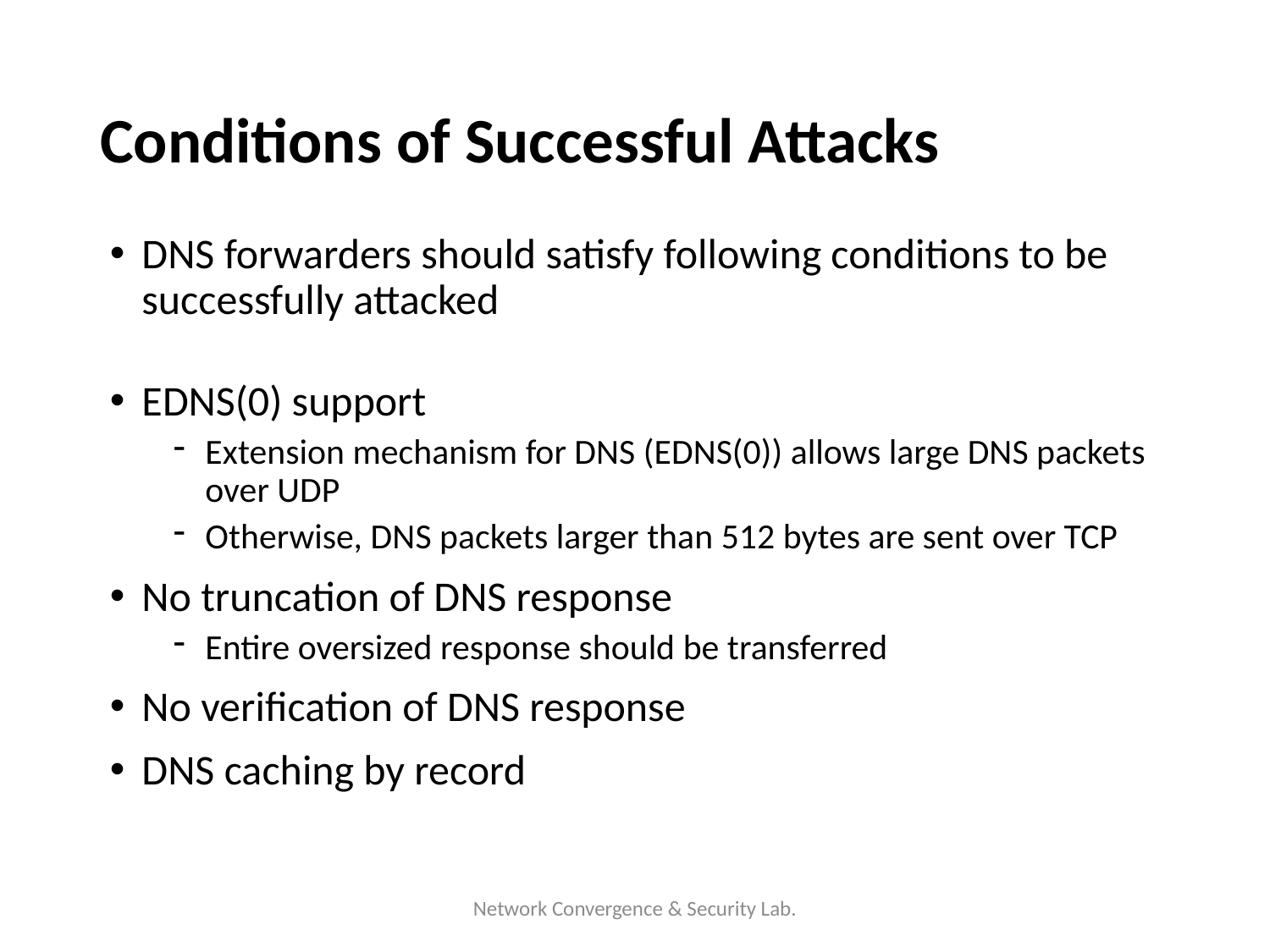

# Conditions of Successful Attacks
DNS forwarders should satisfy following conditions to be successfully attacked

EDNS(0) support
Extension mechanism for DNS (EDNS(0)) allows large DNS packets over UDP
Otherwise, DNS packets larger than 512 bytes are sent over TCP
No truncation of DNS response
Entire oversized response should be transferred
No verification of DNS response
DNS caching by record
Network Convergence & Security Lab.